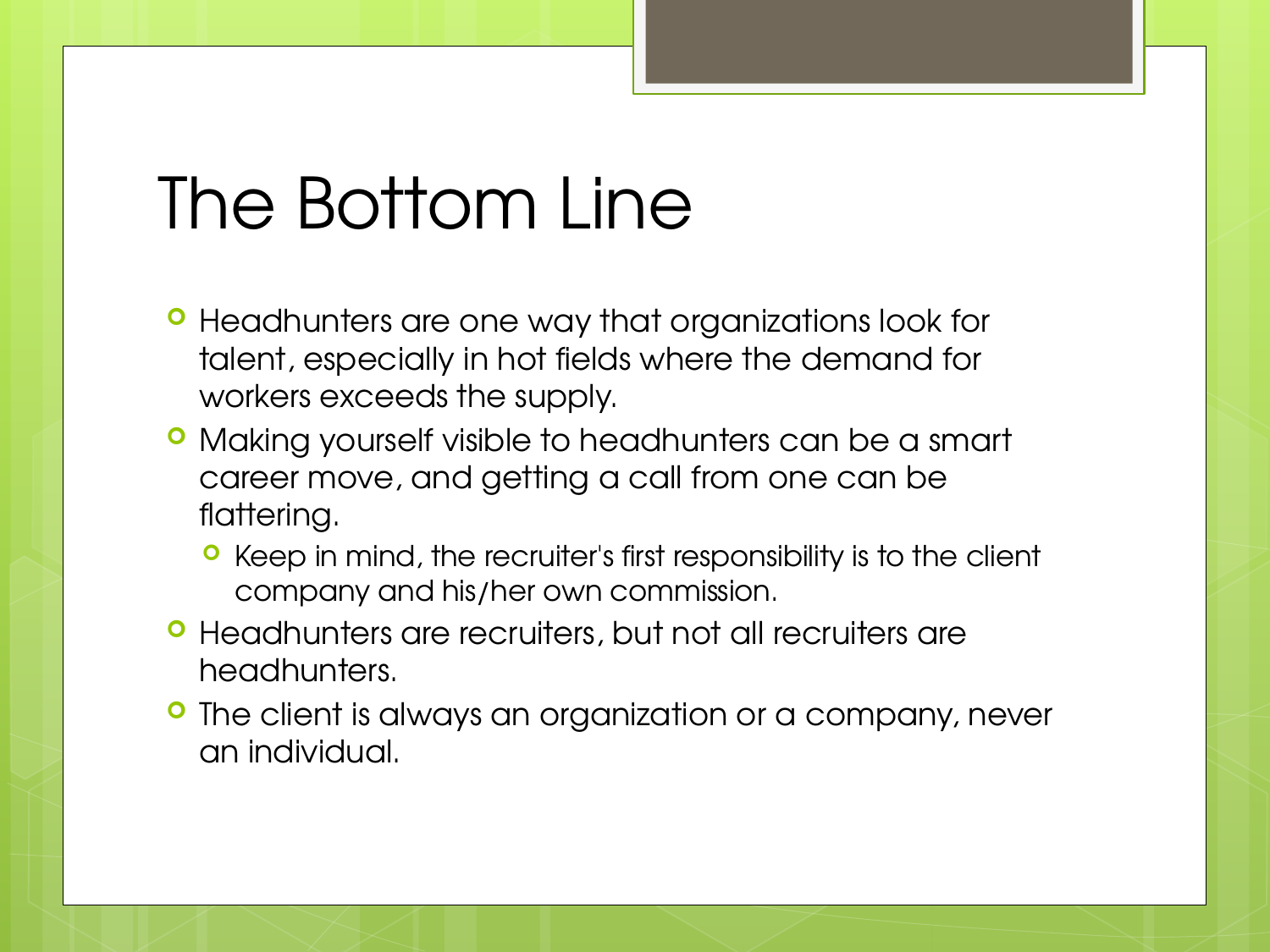

# The Bottom Line
Headhunters are one way that organizations look for talent, especially in hot fields where the demand for workers exceeds the supply.
Making yourself visible to headhunters can be a smart career move, and getting a call from one can be flattering.
Keep in mind, the recruiter's first responsibility is to the client company and his/her own commission.
Headhunters are recruiters, but not all recruiters are headhunters.
The client is always an organization or a company, never an individual.